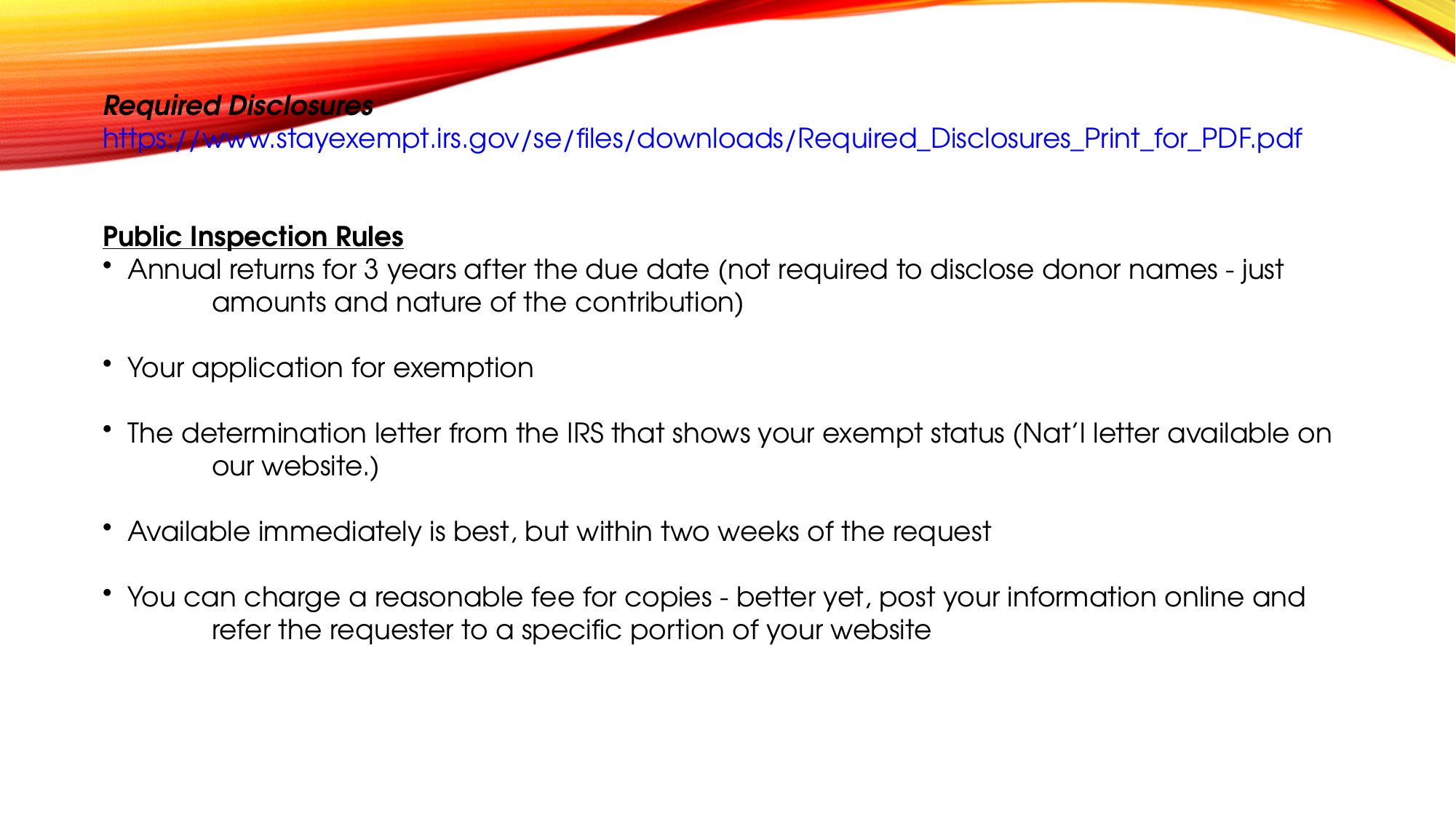

Required Disclosures https://www.stayexempt.irs.gov/se/files/downloads/Required_Disclosures_Print_for_PDF.pdf

Public Inspection Rules
  Annual returns for 3 years after the due date (not required to disclose donor names - just   	amounts and nature of the contribution)

  Your application for exemption

  The determination letter from the IRS that shows your exempt status (Nat’l letter available on 	our website.)

  Available immediately is best, but within two weeks of the request

  You can charge a reasonable fee for copies - better yet, post your information online and 	refer the requester to a specific portion of your website